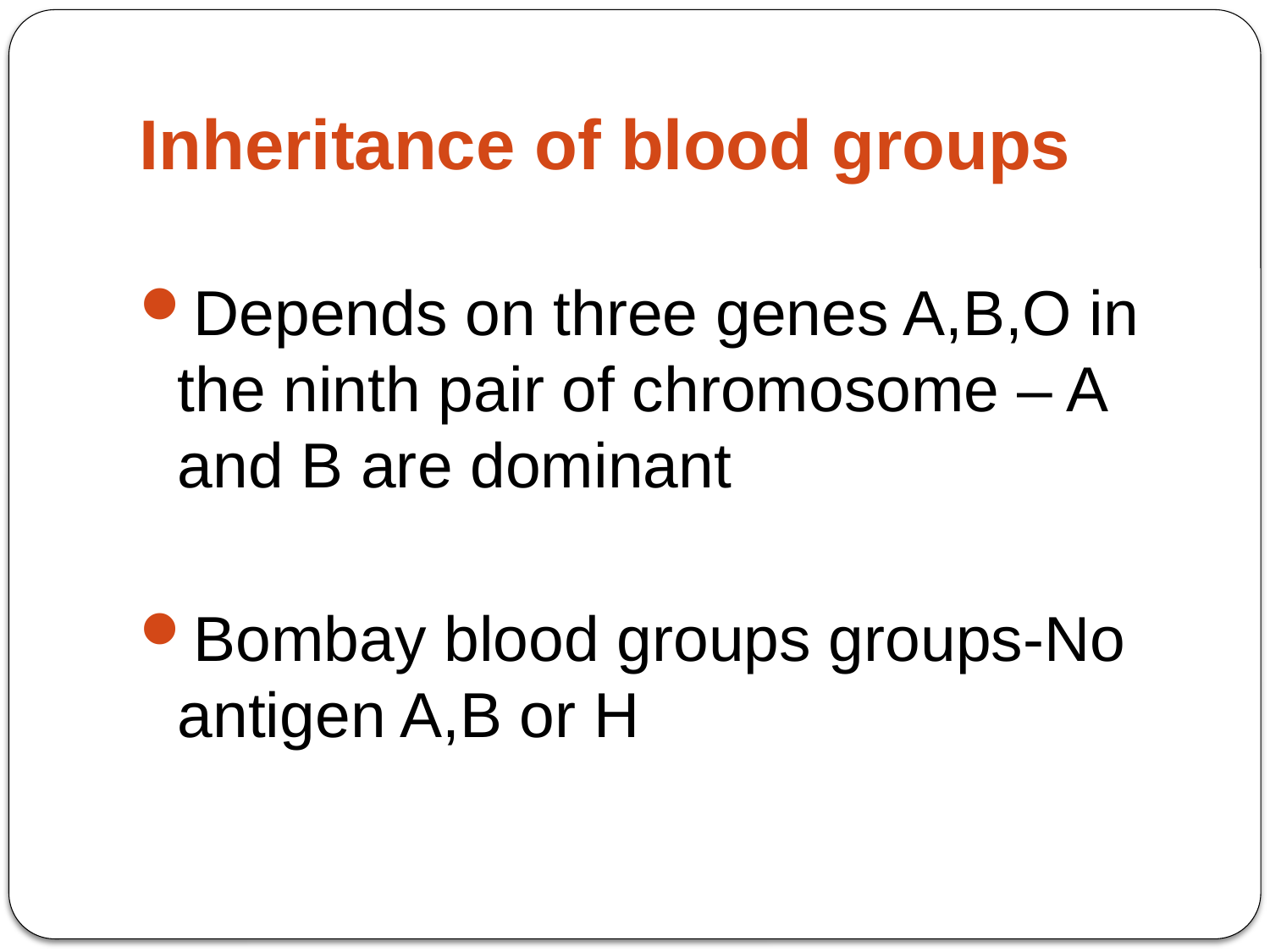

# Inheritance of blood groups

Depends on three genes A,B,O in the ninth pair of chromosome – A and B are dominant

Bombay blood groups groups-No antigen A,B or H